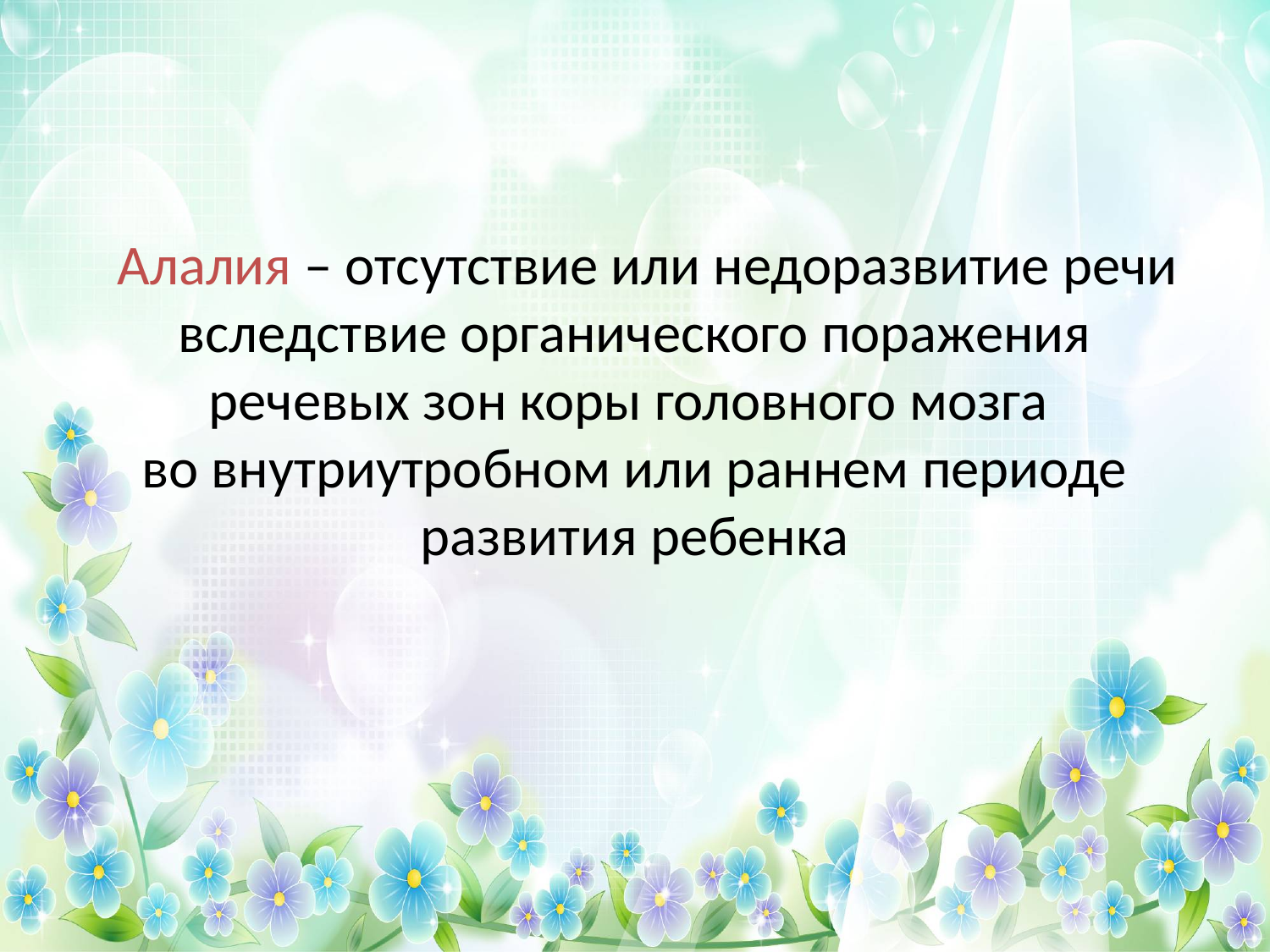

#
  Алалия – отсутствие или недоразвитие речи вследствие органического поражения речевых зон коры головного мозга
во внутриутробном или раннем периоде развития ребенка